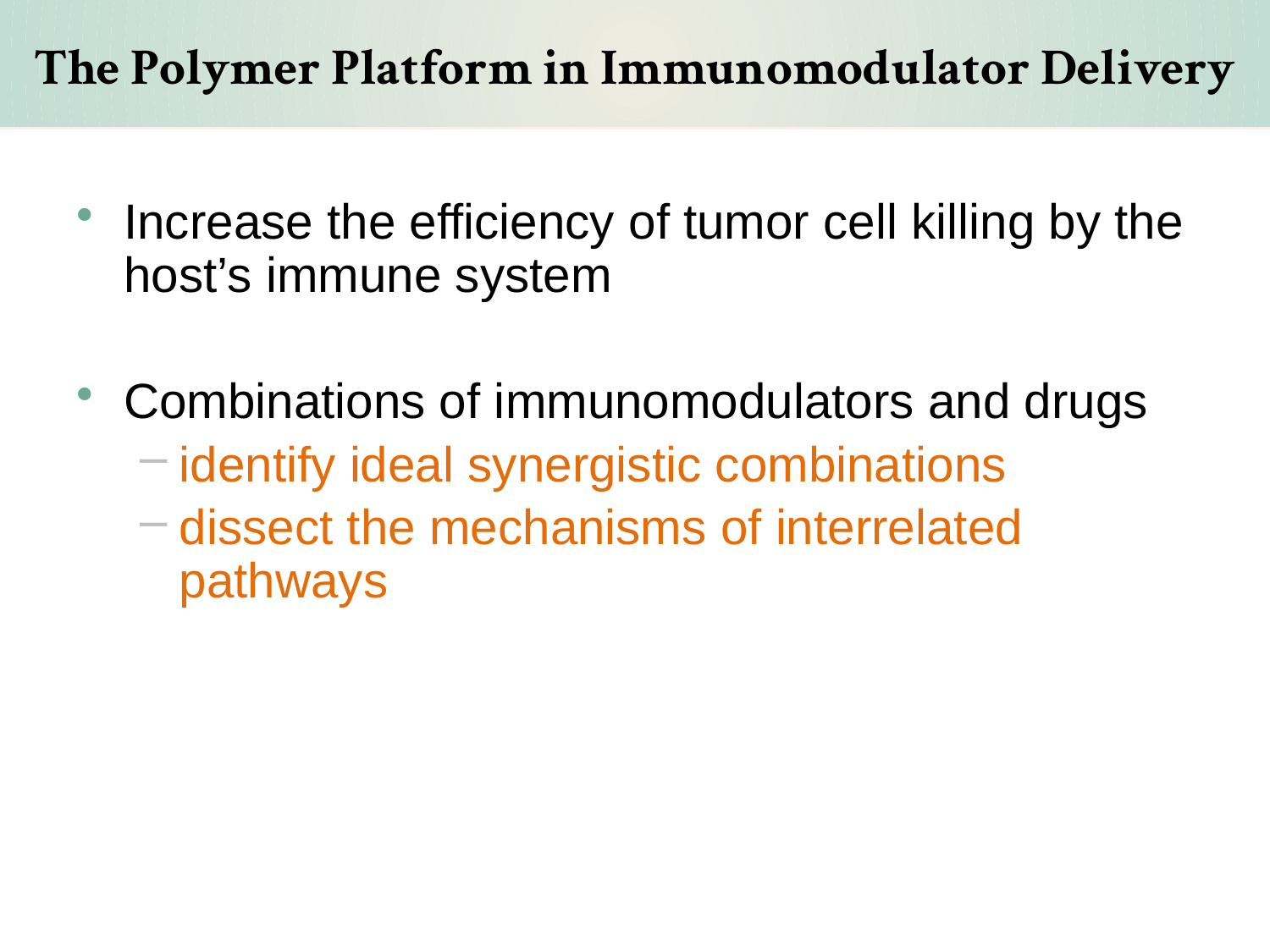

# The Polymer Platform in Immunomodulator Delivery
Increase the efficiency of tumor cell killing by the host’s immune system

Combinations of immunomodulators and drugs
identify ideal synergistic combinations
dissect the mechanisms of interrelated pathways